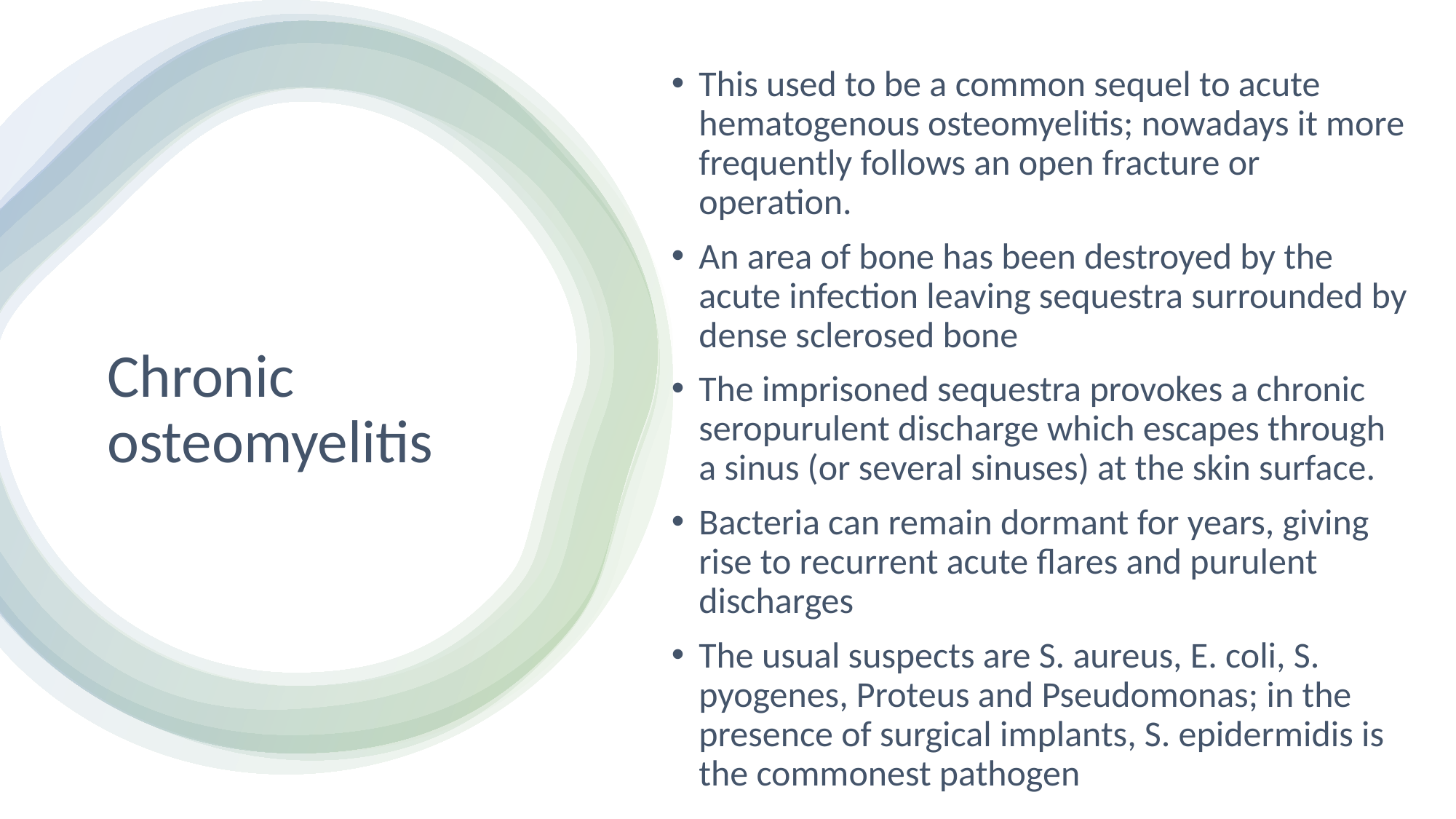

This used to be a common sequel to acute hematogenous osteomyelitis; nowadays it more frequently follows an open fracture or operation.
An area of bone has been destroyed by the acute infection leaving sequestra surrounded by dense sclerosed bone
The imprisoned sequestra provokes a chronic seropurulent discharge which escapes through a sinus (or several sinuses) at the skin surface.
Bacteria can remain dormant for years, giving rise to recurrent acute flares and purulent discharges
The usual suspects are S. aureus, E. coli, S. pyogenes, Proteus and Pseudomonas; in the presence of surgical implants, S. epidermidis is the commonest pathogen
# Chronic osteomyelitis